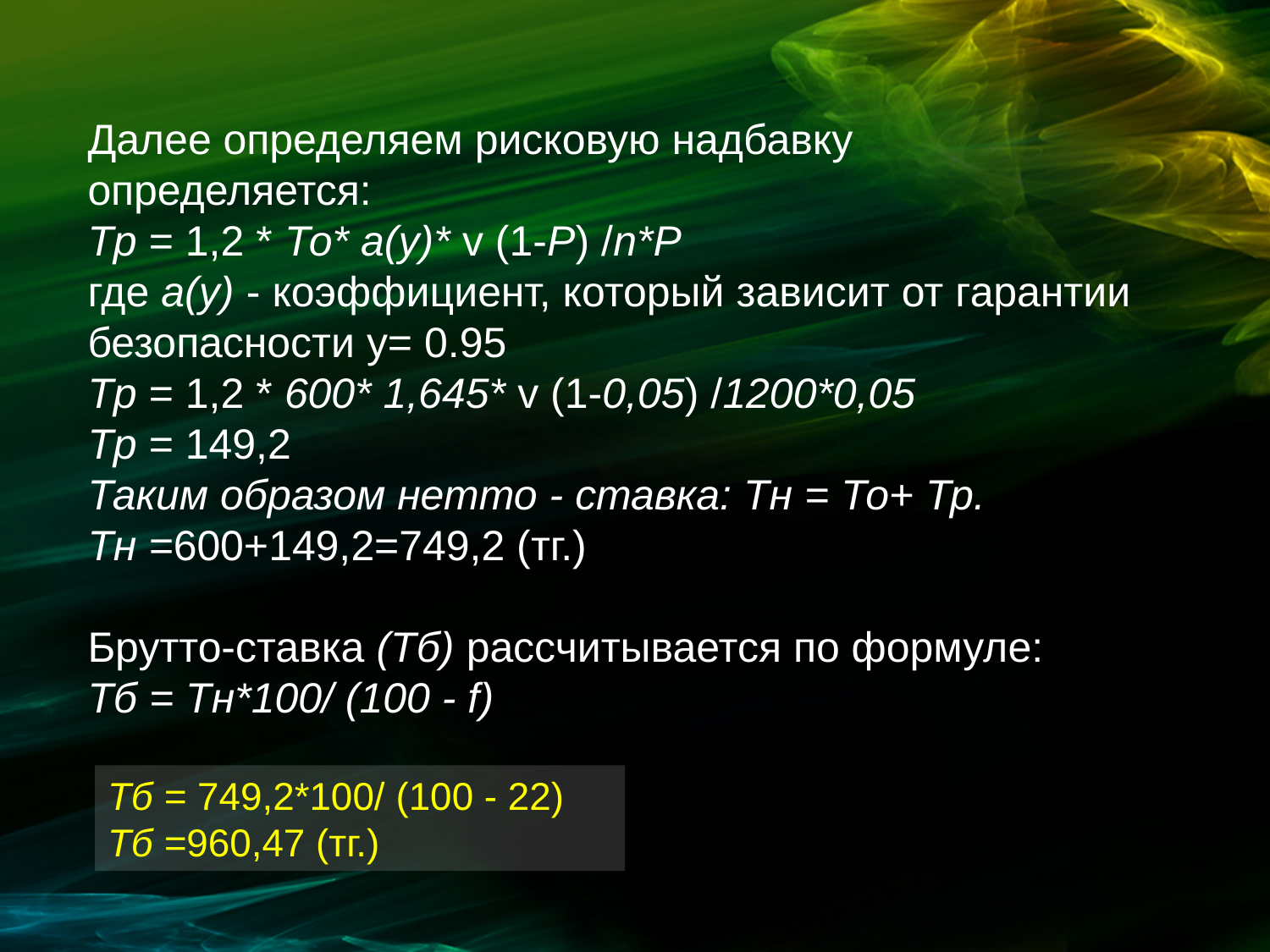

Далее определяем рисковую надбавку определяется:
Тp = 1,2 * То* a(y)* v (1-P) /n*P
где a(y) - коэффициент, который зависит от гарантии безопасности у= 0.95
Тp = 1,2 * 600* 1,645* v (1-0,05) /1200*0,05
Тp = 149,2
Таким образом нетто - ставка: Тн = То+ Тр.
Тн =600+149,2=749,2 (тг.)

Брутто-ставка (Тб) рассчитывается по формуле:
Тб = Тн*100/ (100 - f)

Тб = 749,2*100/ (100 - 22)
Тб =960,47 (тг.)